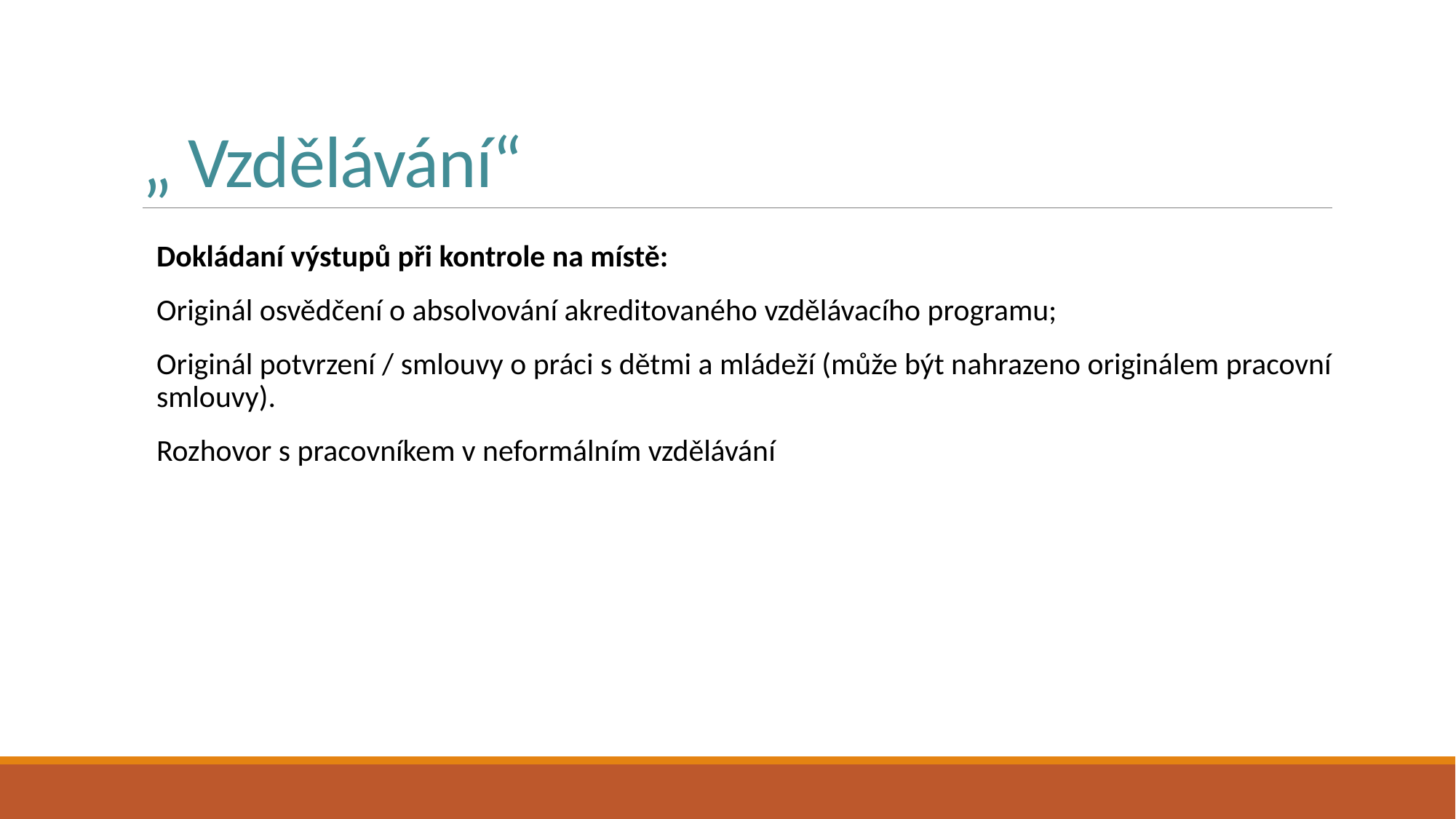

# „ Vzdělávání“
Dokládaní výstupů při kontrole na místě:
Originál osvědčení o absolvování akreditovaného vzdělávacího programu;
Originál potvrzení / smlouvy o práci s dětmi a mládeží (může být nahrazeno originálem pracovní smlouvy).
Rozhovor s pracovníkem v neformálním vzdělávání